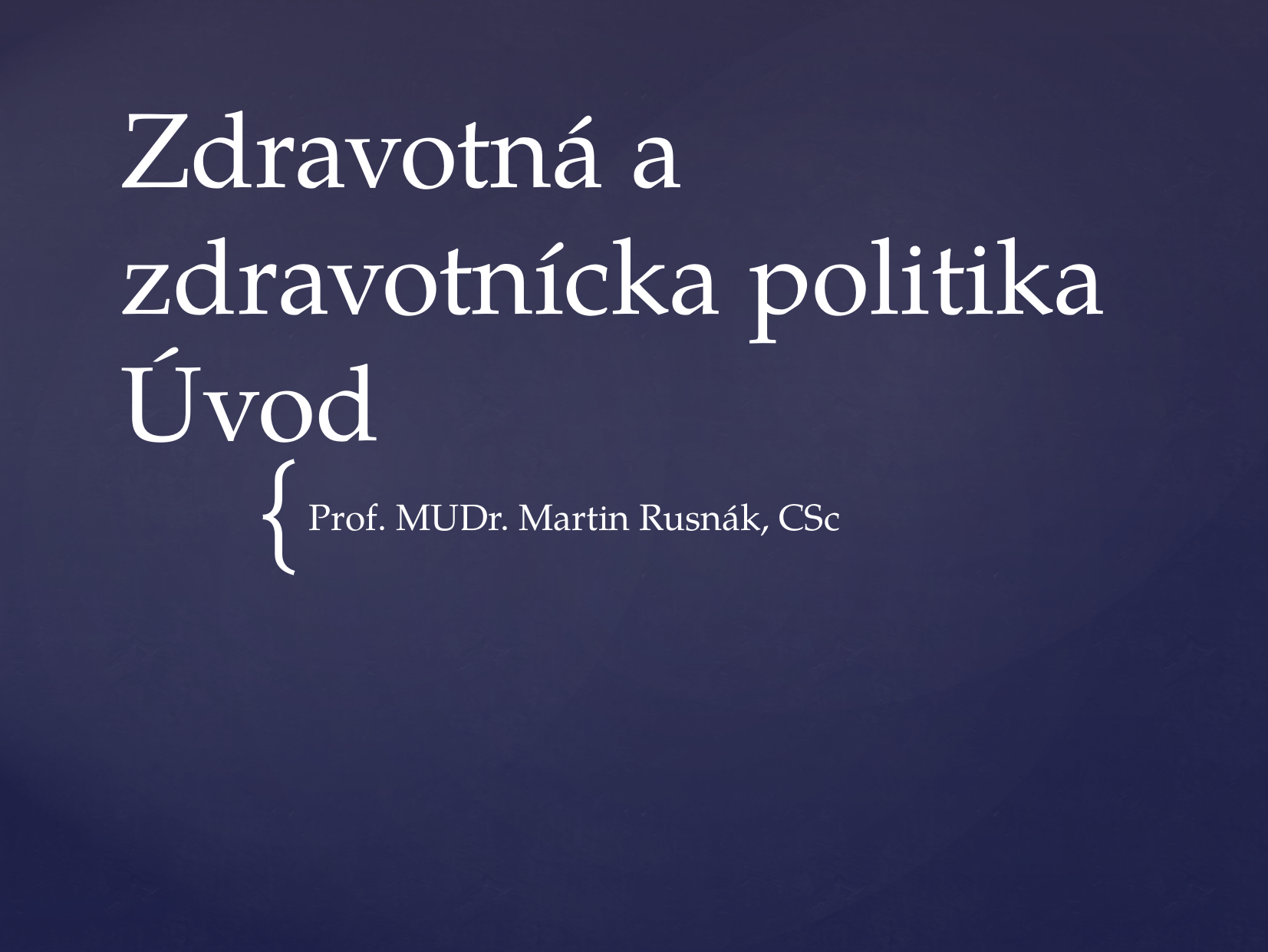

# Zdravotná a zdravotnícka politika Úvod
Prof. MUDr. Martin Rusnák, CSc